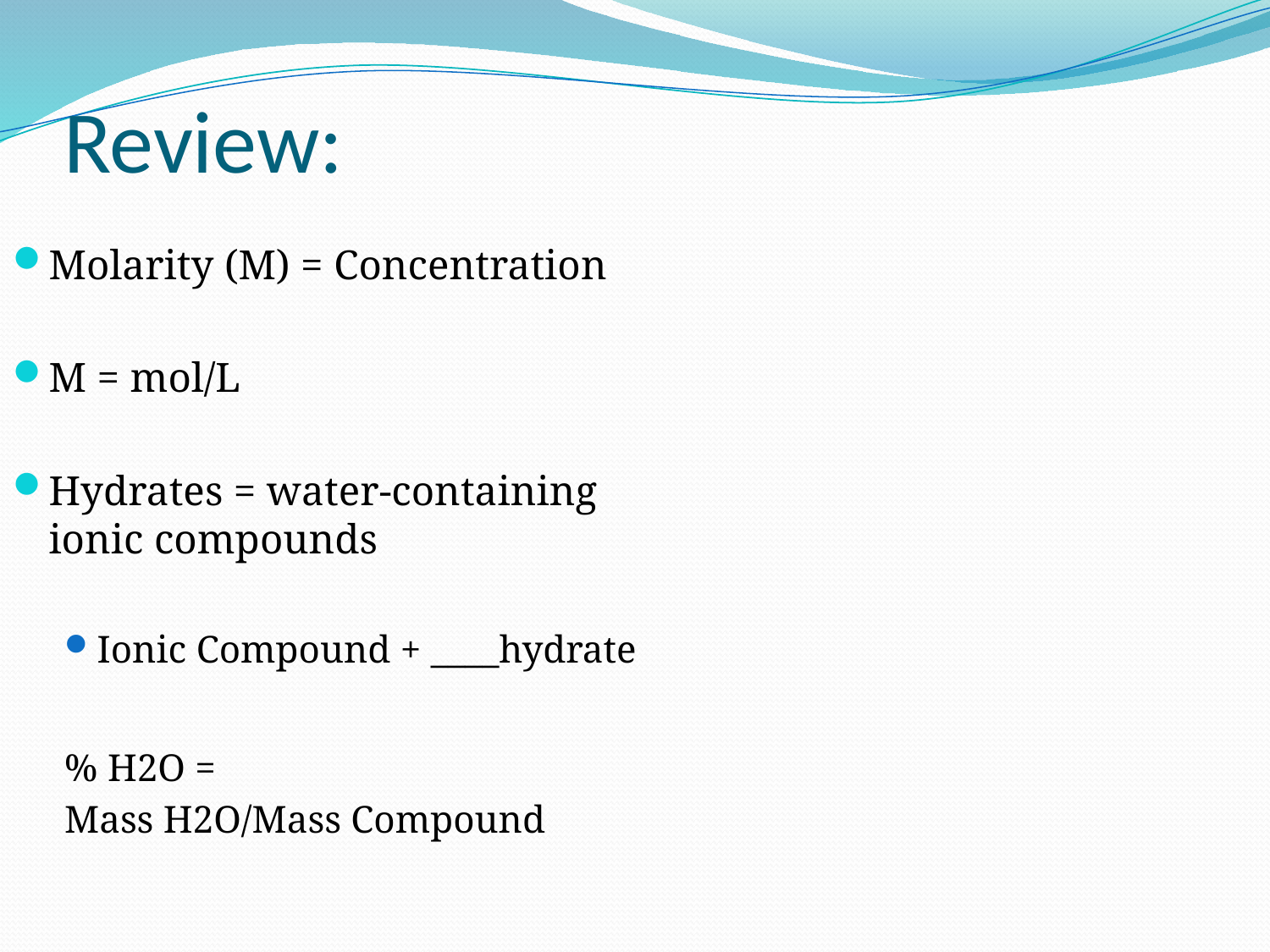

# Review:
Molarity (M) = Concentration

M = mol/L

Hydrates = water-containing ionic compounds

Ionic Compound + ____hydrate

% H2O =
Mass H2O/Mass Compound